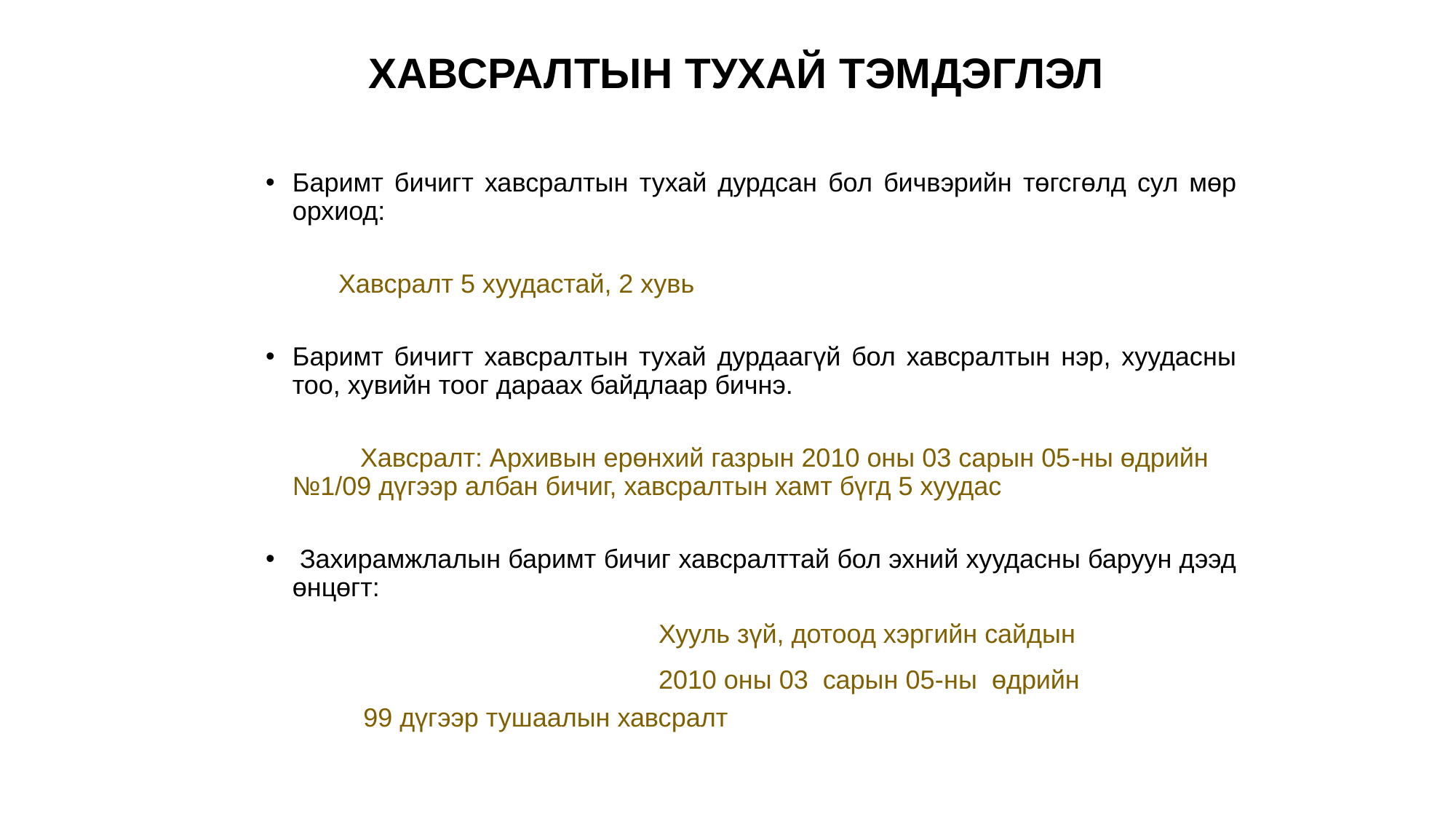

# ХАВСРАЛТЫН ТУХАЙ ТЭМДЭГЛЭЛ
Баримт бичигт хавсралтын тухай дурдсан бол бичвэрийн төгсгөлд сул мөр орхиод:

          Хавсралт 5 хуудастай, 2 хувь

Баримт бичигт хавсралтын тухай дурдаагүй бол хавсралтын нэр, хуудасны тоо, хувийн тоог дараах байдлаар бичнэ.

             Хавсралт: Архивын ерөнхий газрын 2010 оны 03 сарын 05-ны өдрийн №1/09 дүгээр албан бичиг, хавсралтын хамт бүгд 5 хуудас

 Захирамжлалын баримт бичиг хавсралттай бол эхний хуудасны баруун дээд өнцөгт:
                                                      Хууль зүй, дотоод хэргийн сайдын
                                                      2010 оны 03  сарын 05-ны  өдрийн              			               99 дүгээр тушаалын хавсралт